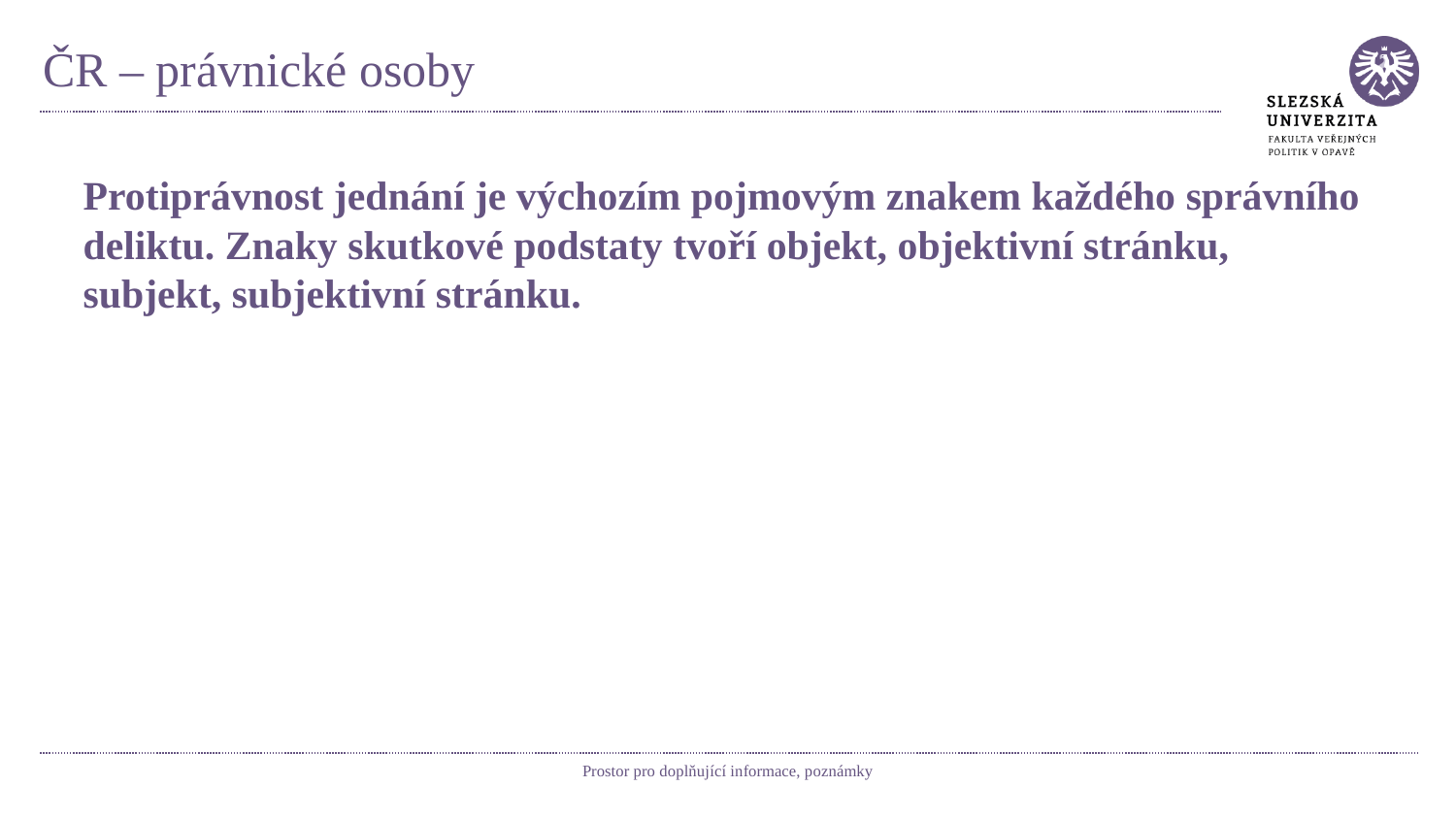

# ČR – právnické osoby
Protiprávnost jednání je výchozím pojmovým znakem každého správního deliktu. Znaky skutkové podstaty tvoří objekt, objektivní stránku, subjekt, subjektivní stránku.
Prostor pro doplňující informace, poznámky